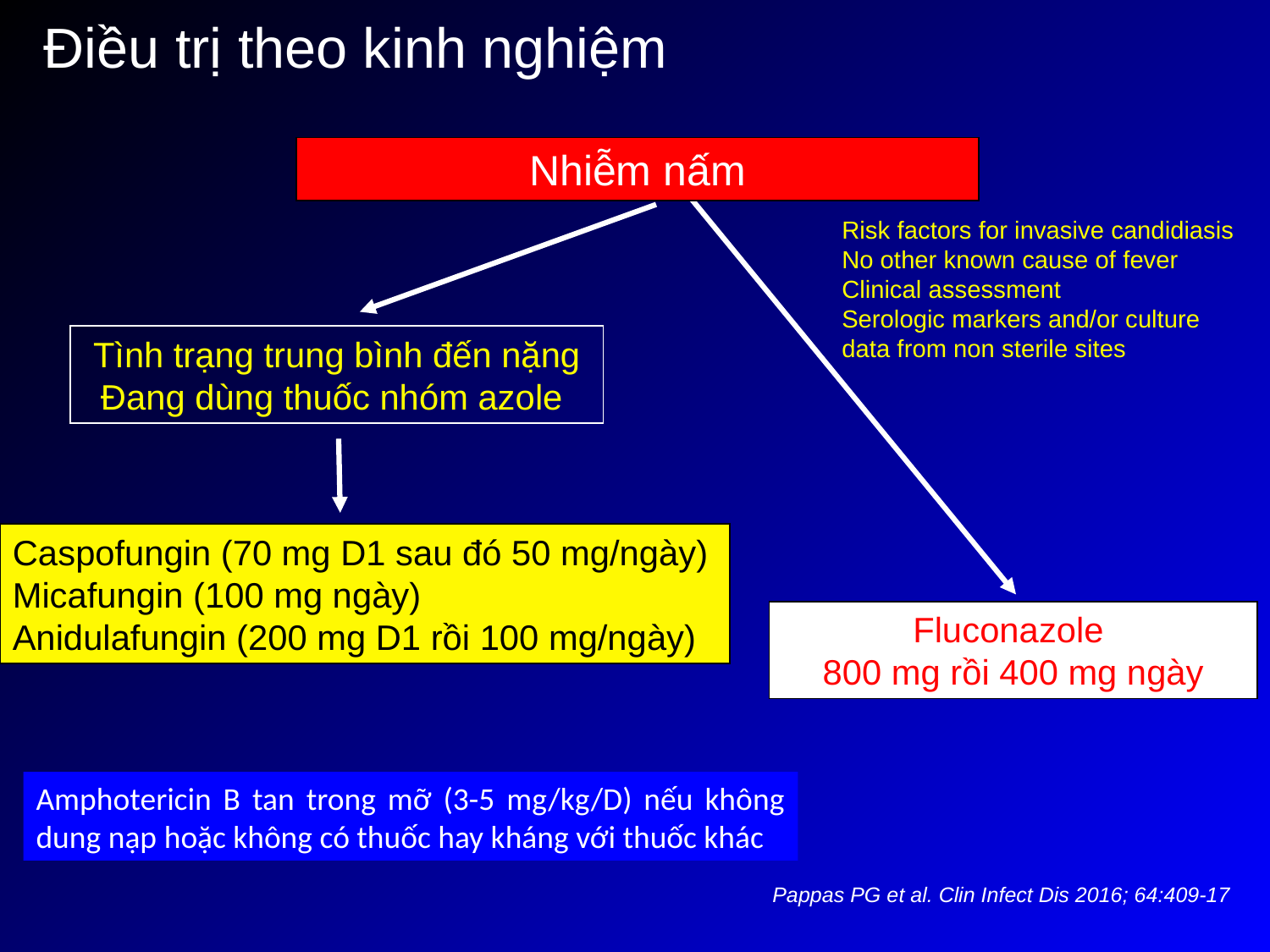

Điều trị theo kinh nghiệm
Nhiễm nấm

Fluconazole
800 mg rồi 400 mg ngày

Risk factors for invasive candidiasis
No other known cause of fever
Clinical assessment
Serologic markers and/or culture data from non sterile sites
Tình trạng trung bình đến nặng
Đang dùng thuốc nhóm azole

Caspofungin (70 mg D1 sau đó 50 mg/ngày)
Micafungin (100 mg ngày)
Anidulafungin (200 mg D1 rồi 100 mg/ngày)
Amphotericin B tan trong mỡ (3-5 mg/kg/D) nếu không dung nạp hoặc không có thuốc hay kháng với thuốc khác
Pappas PG et al. Clin Infect Dis 2016; 64:409-17